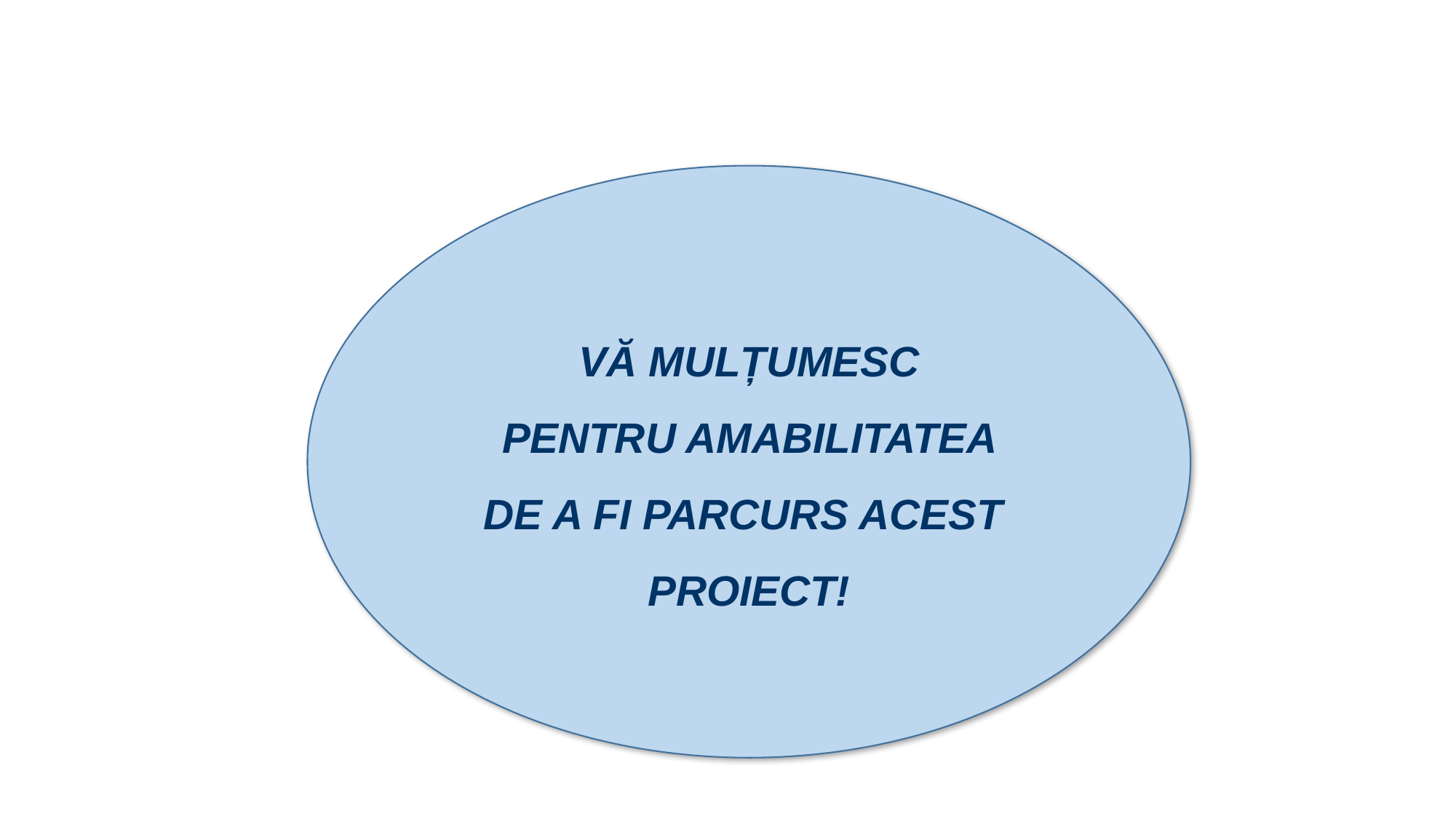

VĂ MULȚUMESC
 PENTRU AMABILITATEA
DE A FI PARCURS ACEST  PROIECT!